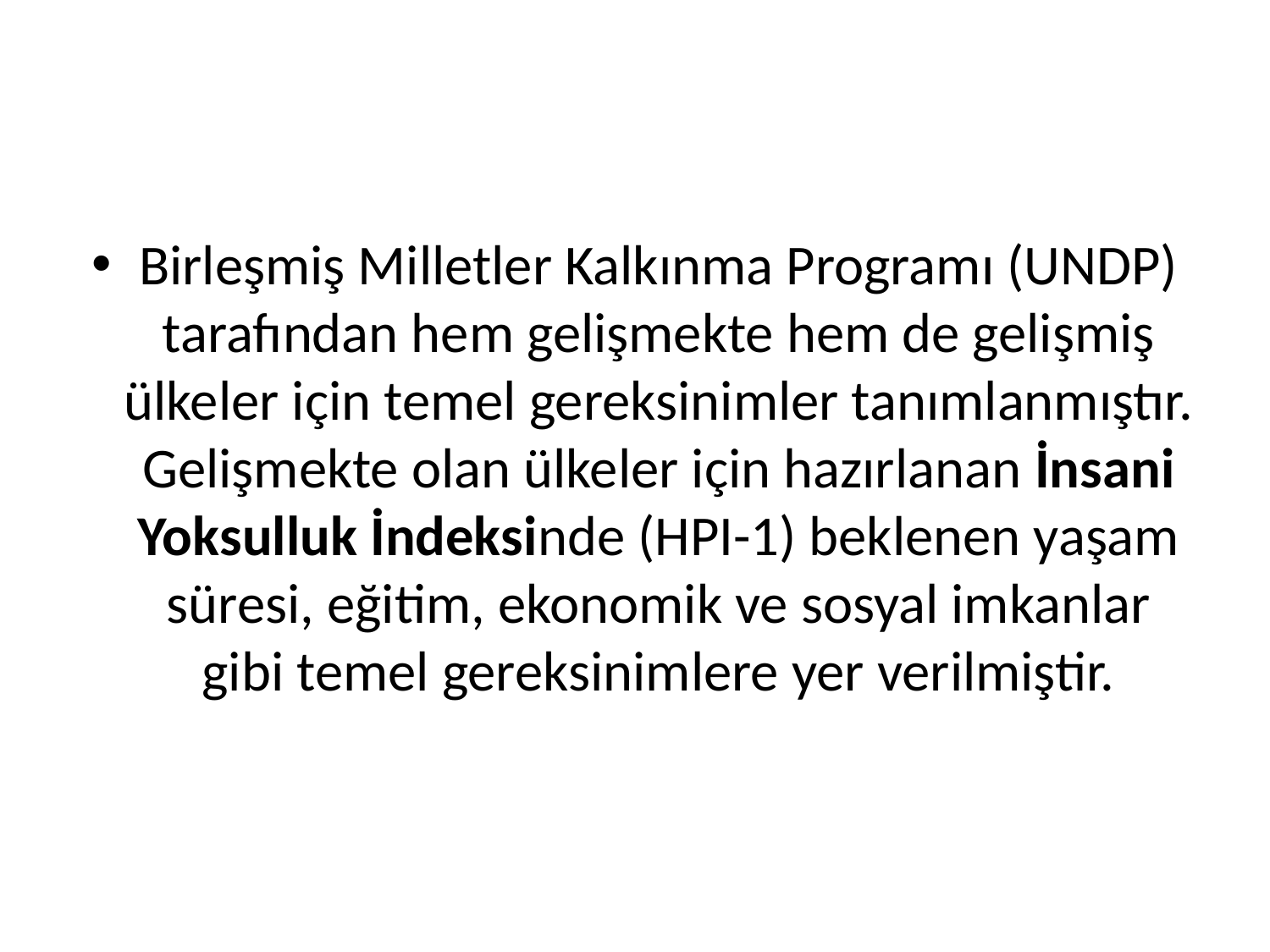

Birleşmiş Milletler Kalkınma Programı (UNDP) tarafından hem gelişmekte hem de gelişmiş ülkeler için temel gereksinimler tanımlanmıştır. Gelişmekte olan ülkeler için hazırlanan İnsani Yoksulluk İndeksinde (HPI-1) beklenen yaşam süresi, eğitim, ekonomik ve sosyal imkanlar gibi temel gereksinimlere yer verilmiştir.